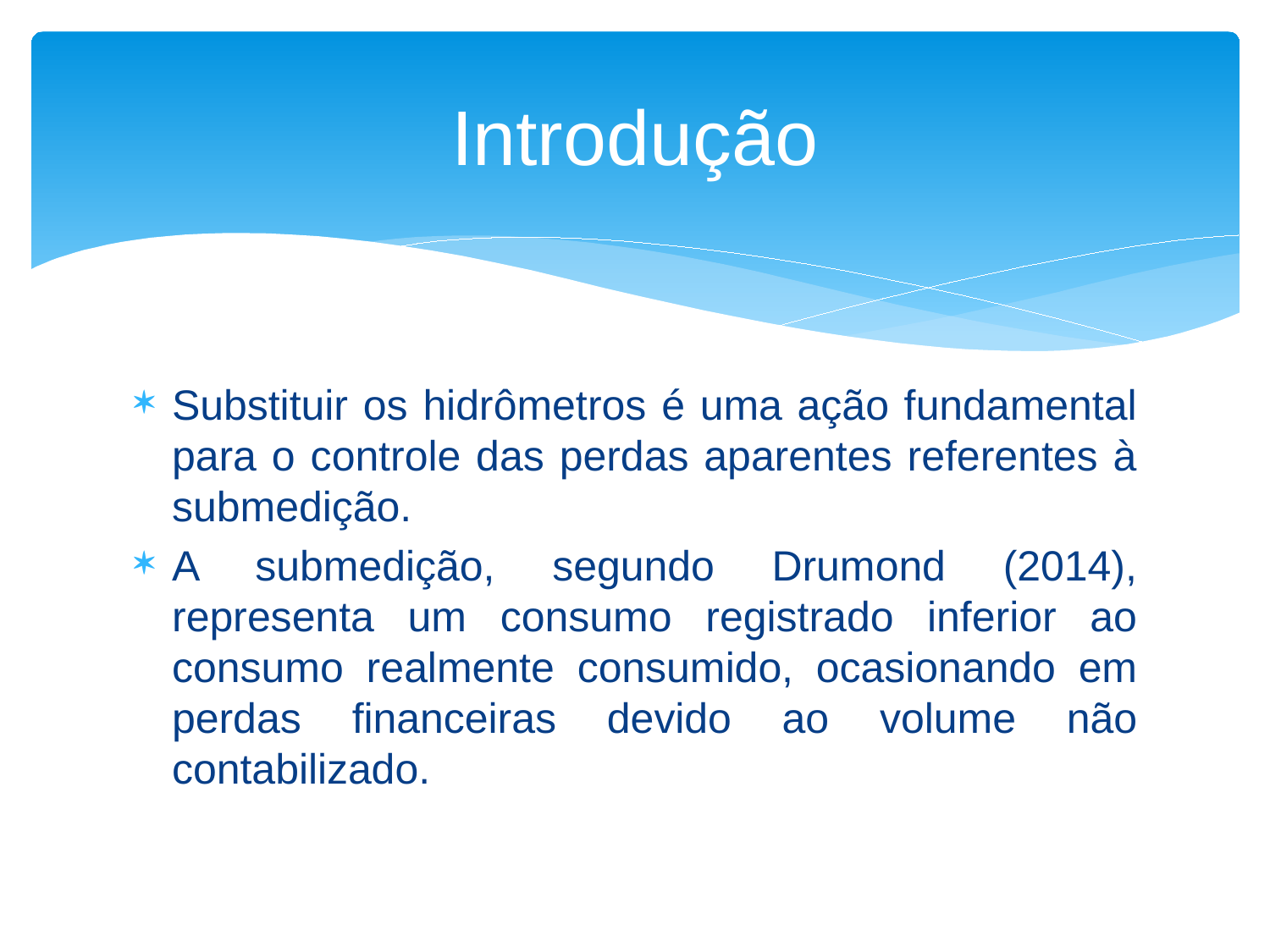

# Introdução
Substituir os hidrômetros é uma ação fundamental para o controle das perdas aparentes referentes à submedição.
A submedição, segundo Drumond (2014), representa um consumo registrado inferior ao consumo realmente consumido, ocasionando em perdas financeiras devido ao volume não contabilizado.